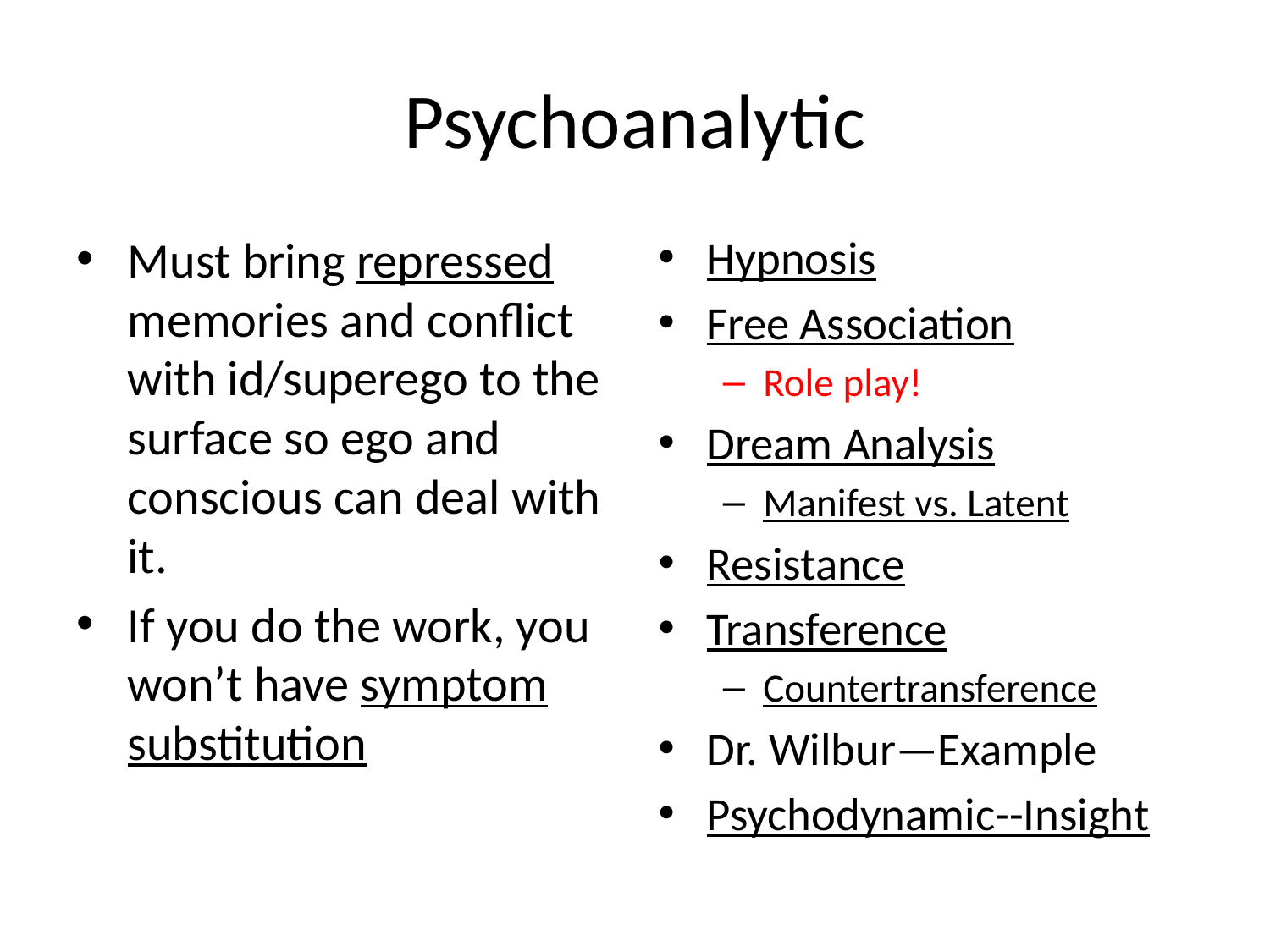

# Psychoanalytic
Must bring repressed memories and conflict with id/superego to the surface so ego and conscious can deal with it.
If you do the work, you won’t have symptom substitution
Hypnosis
Free Association
Role play!
Dream Analysis
Manifest vs. Latent
Resistance
Transference
Countertransference
Dr. Wilbur—Example
Psychodynamic--Insight